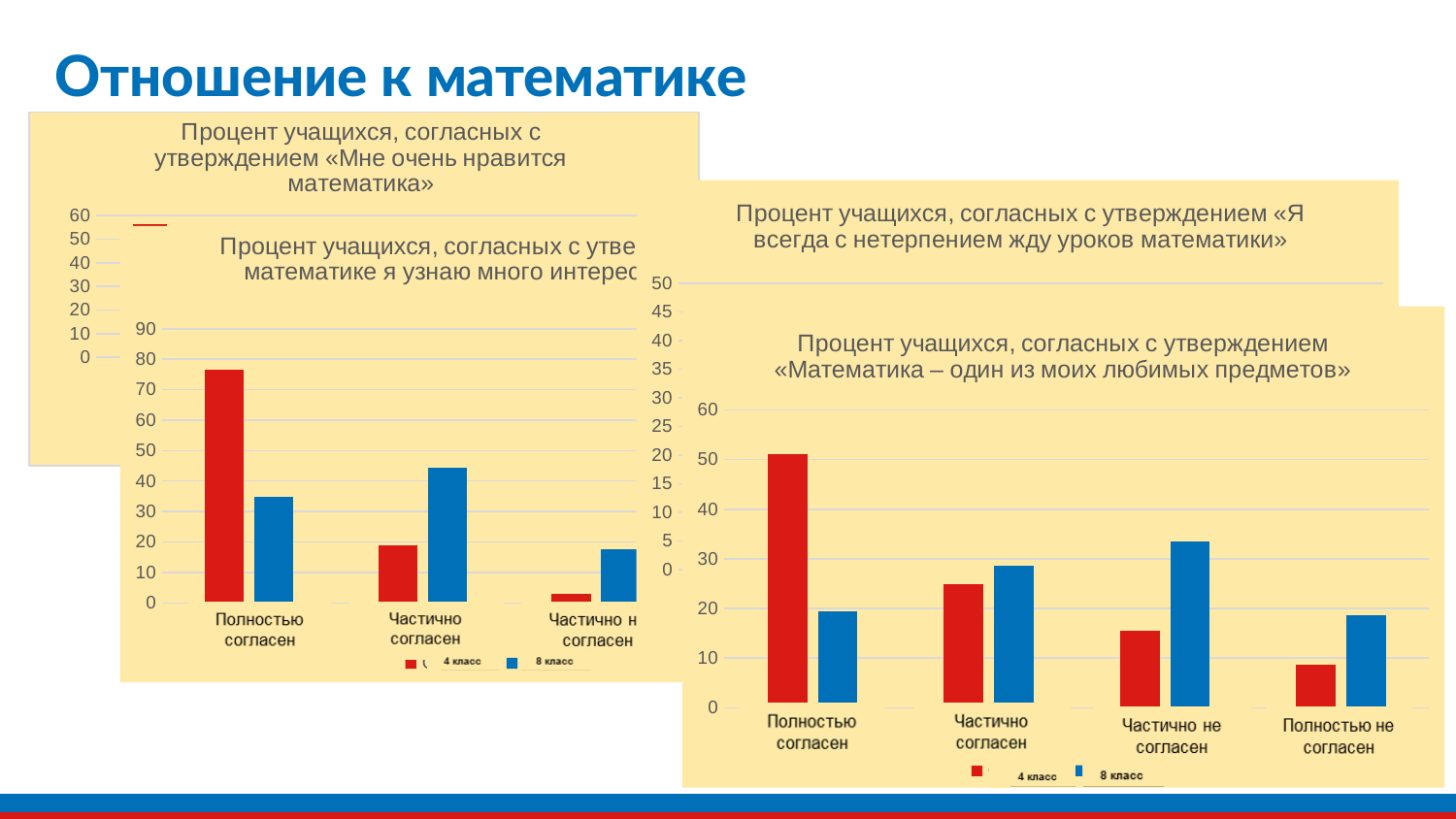

# Отношение к математике

### Chart: Процент учащихся, согласных с утверждением «Мне очень нравится математика»

| Category | Grade 4 | Grade 8 |
|---|---|---|
| Agree a lot | 56.35159213269435 | 29.456322061229024 |
| Agree a little | 32.87074887975928 | 44.250019653408785 |
| Disagree a little | 8.212975253840115 | 21.488776640093725 |
| Disagree a lot | 2.5646837337062465 | 4.804881645268458 |

### Chart: Процент учащихся, согласных с утверждением «Я всегда с нетерпением жду уроков математики»

| Category |  |  |
|---|---|---|
| Agree a lot | 39.62914015663447 | 9.914758673747617 |
| Agree a little | 36.944427296081926 | 32.10180530743508 |
| Disagree a little | 16.767863901981332 | 43.07166830285444 |
| Disagree a lot | 6.6585686453022594 | 14.911767715962885 |

### Chart: Процент учащихся, согласных с утверждением «На математике я узнаю много интересных вещей»

| Category |  |  |
|---|---|---|
| Agree a lot | 76.42377940698323 | 34.70935107377197 |
| Agree a little | 18.892632473866193 | 44.35660531332281 |
| Disagree a little | 3.0875493100731015 | 17.647336465686656 |
| Disagree a lot | 1.5960388090774813 | 3.2867071472185545 |

### Chart: Процент учащихся, согласных с утверждением «Математика – один из моих любимых предметов»

| Category |  |  |
|---|---|---|
| Agree a lot | 51.009531299276965 | 19.42164587559983 |
| Agree a little | 24.870541877760534 | 28.588327137131625 |
| Disagree a little | 15.411130952633853 | 33.435552106058736 |
| Disagree a lot | 8.708795870328641 | 18.5544748812098 |